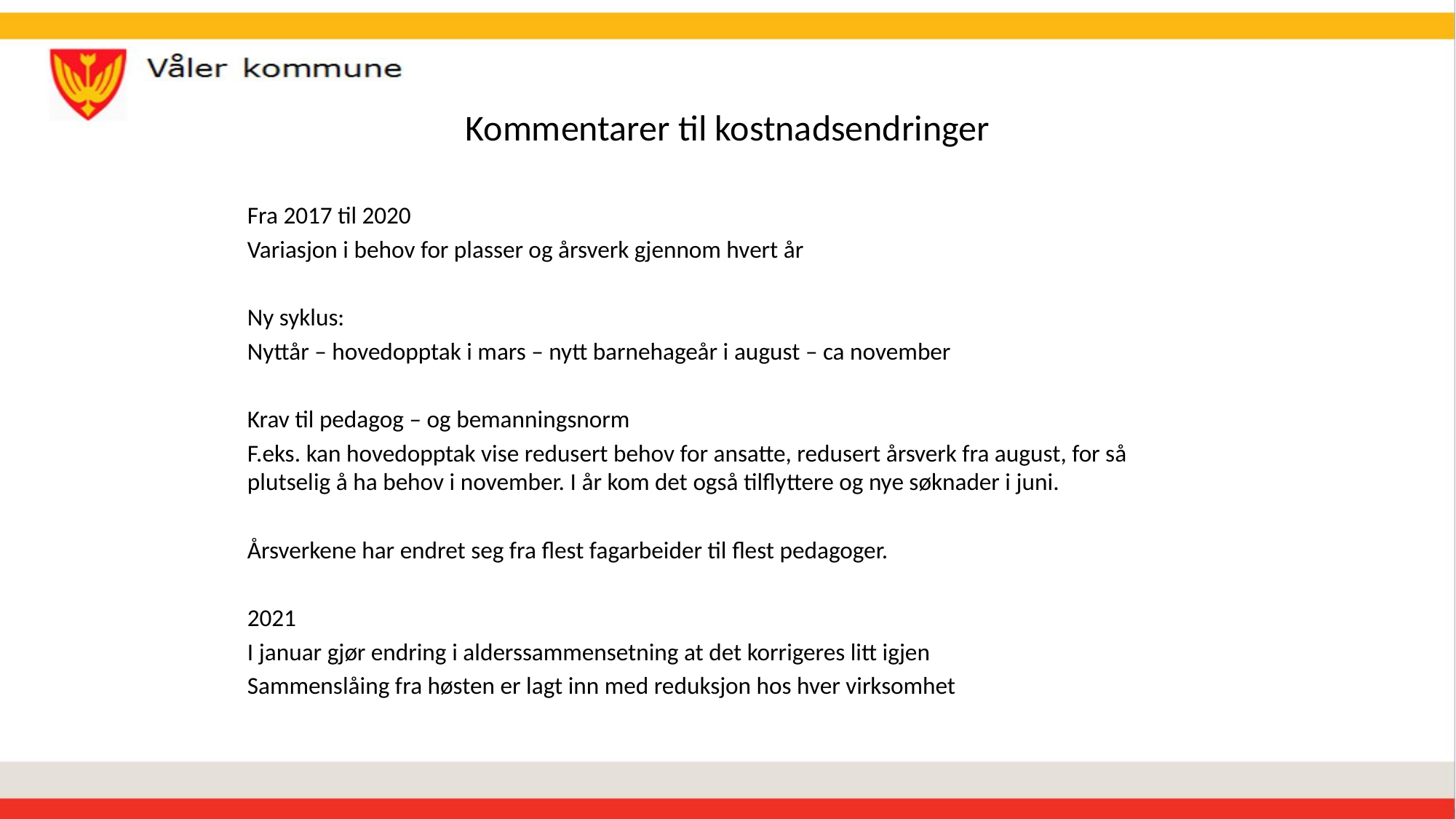

# Kommentarer til kostnadsendringer
Fra 2017 til 2020
Variasjon i behov for plasser og årsverk gjennom hvert år

Ny syklus:
Nyttår – hovedopptak i mars – nytt barnehageår i august – ca november

Krav til pedagog – og bemanningsnorm
F.eks. kan hovedopptak vise redusert behov for ansatte, redusert årsverk fra august, for så plutselig å ha behov i november. I år kom det også tilflyttere og nye søknader i juni.

Årsverkene har endret seg fra flest fagarbeider til flest pedagoger.

2021
I januar gjør endring i alderssammensetning at det korrigeres litt igjen
Sammenslåing fra høsten er lagt inn med reduksjon hos hver virksomhet